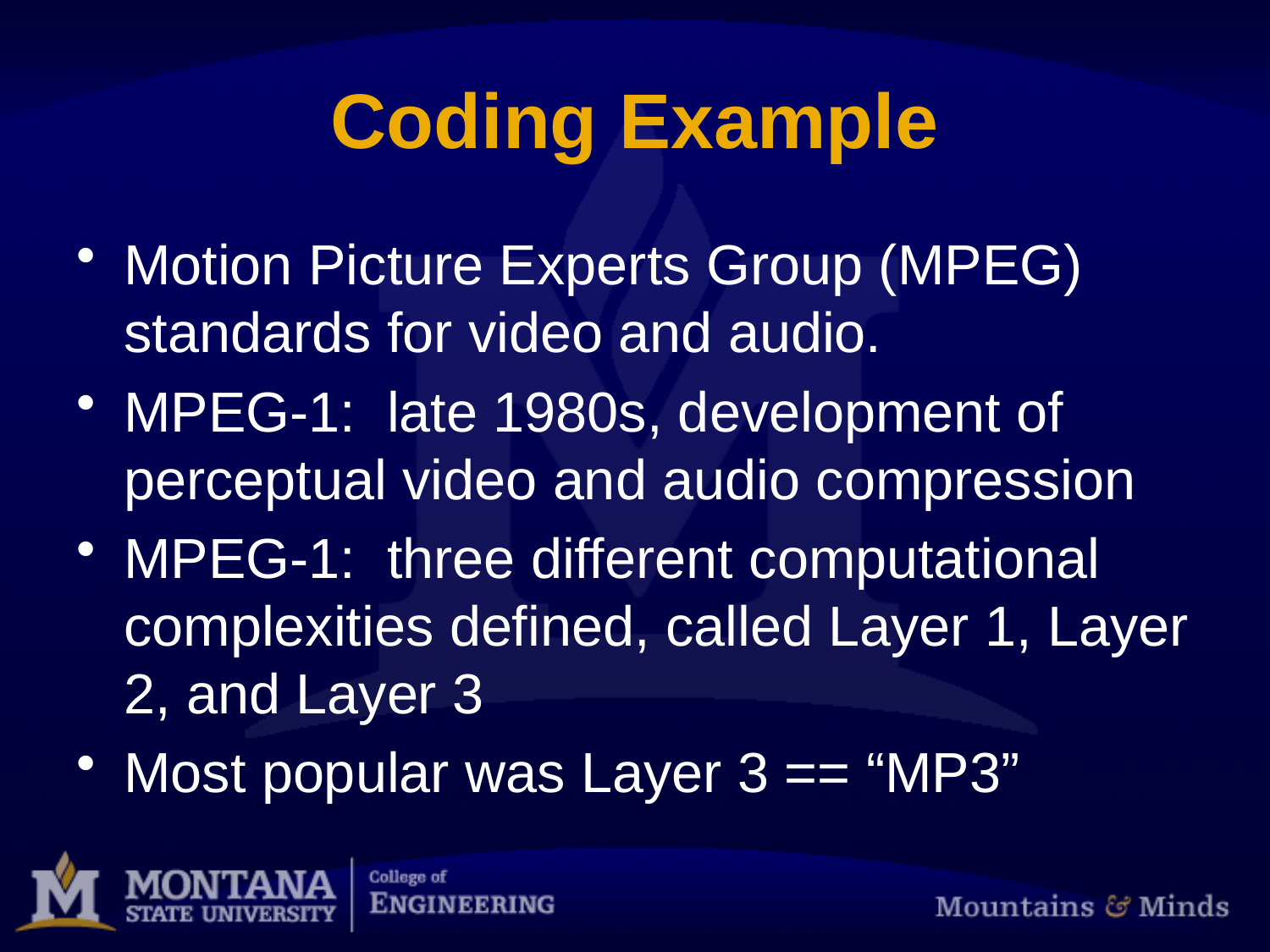

# Coding Example
Motion Picture Experts Group (MPEG) standards for video and audio.
MPEG-1:  late 1980s, development of perceptual video and audio compression
MPEG-1:  three different computational complexities defined, called Layer 1, Layer 2, and Layer 3
Most popular was Layer 3 == “MP3”